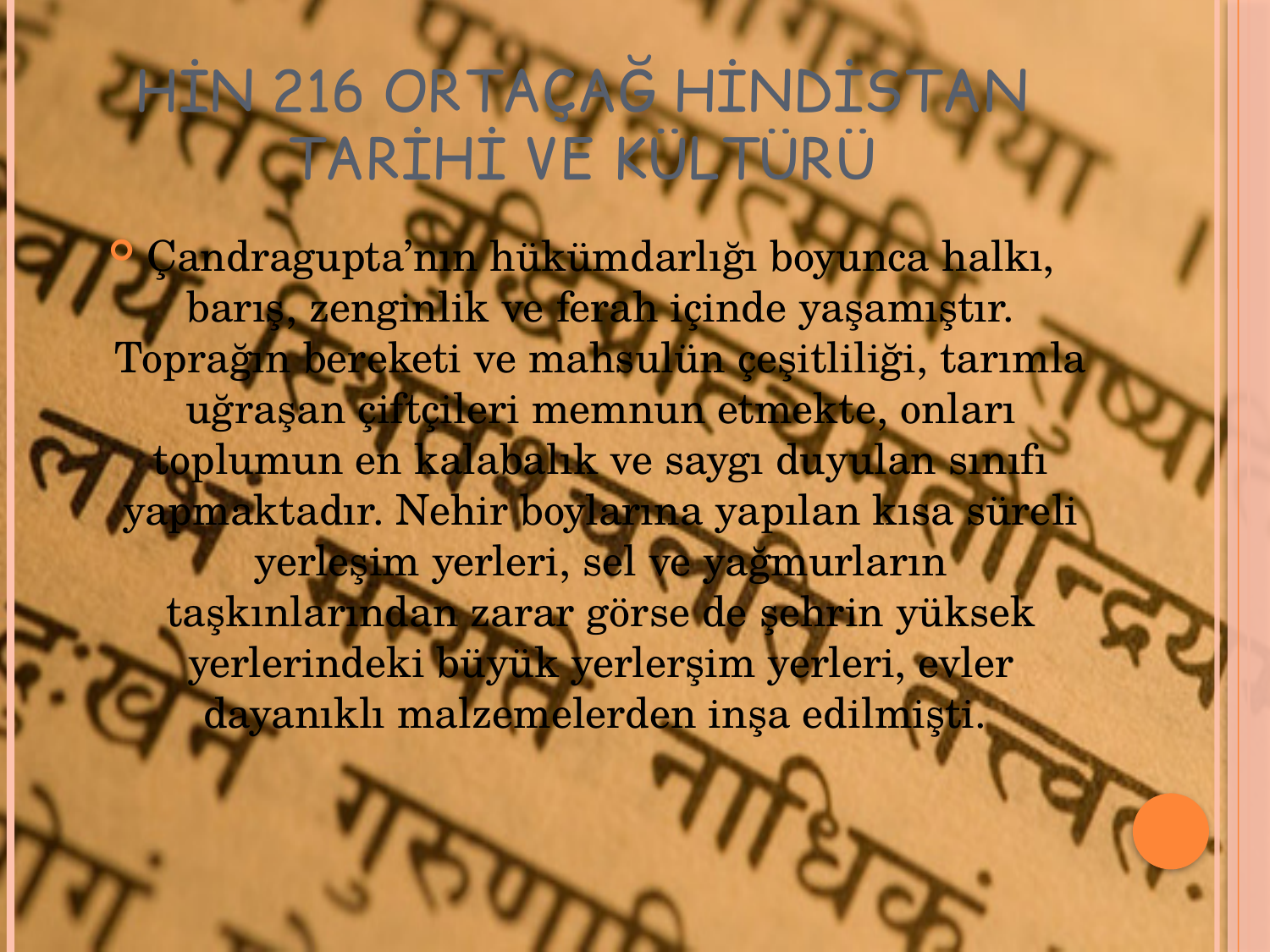

# HİN 216 ORTAÇAĞ HİNDİSTAN TARİHİ VE KÜLTÜRÜ
Çandragupta’nın hükümdarlığı boyunca halkı, barış, zenginlik ve ferah içinde yaşamıştır. Toprağın bereketi ve mahsulün çeşitliliği, tarımla uğraşan çiftçileri memnun etmekte, onları toplumun en kalabalık ve saygı duyulan sınıfı yapmaktadır. Nehir boylarına yapılan kısa süreli yerleşim yerleri, sel ve yağmurların taşkınlarından zarar görse de şehrin yüksek yerlerindeki büyük yerlerşim yerleri, evler dayanıklı malzemelerden inşa edilmişti.